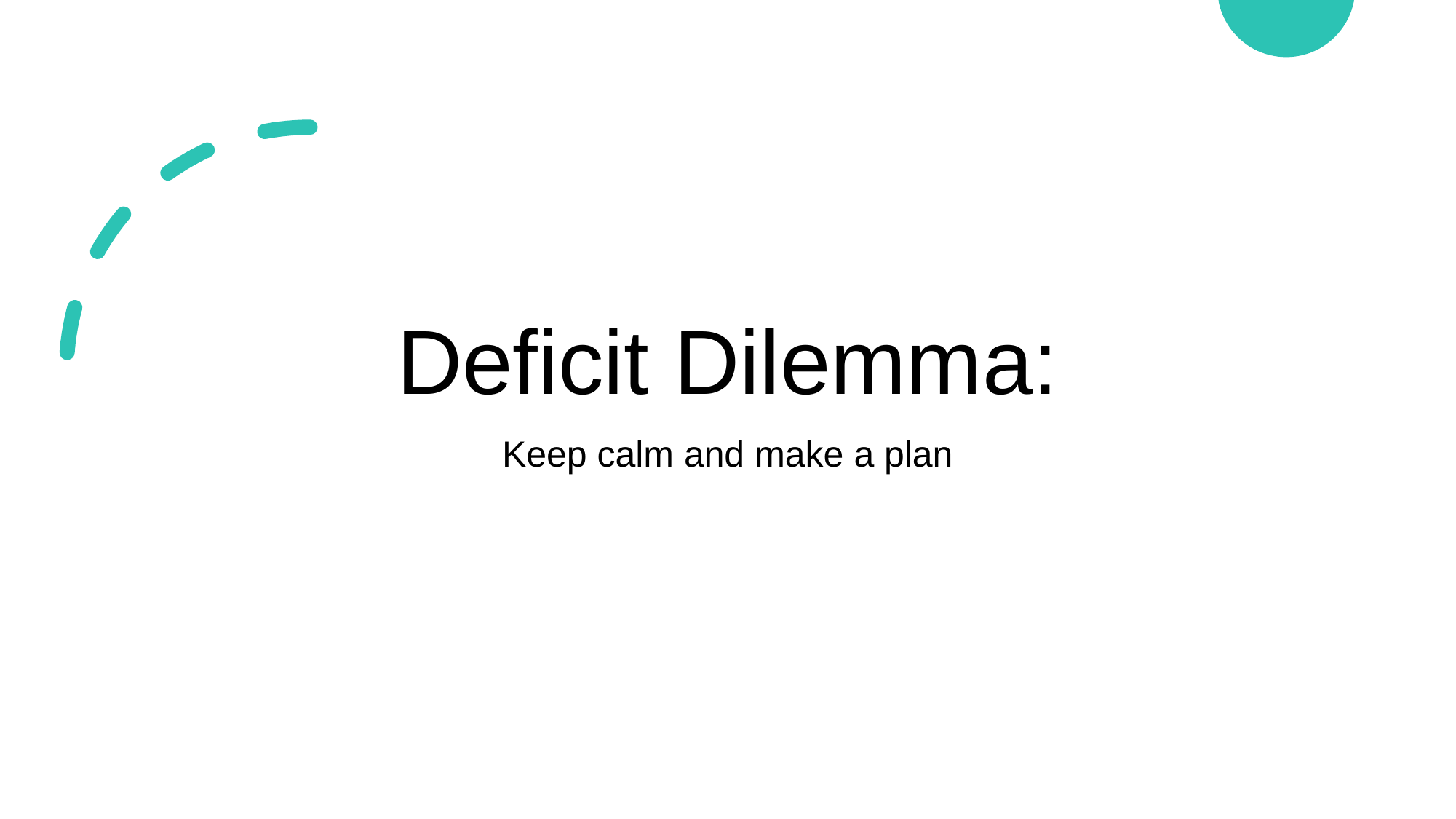

# Deficit Dilemma:
Keep calm and make a plan